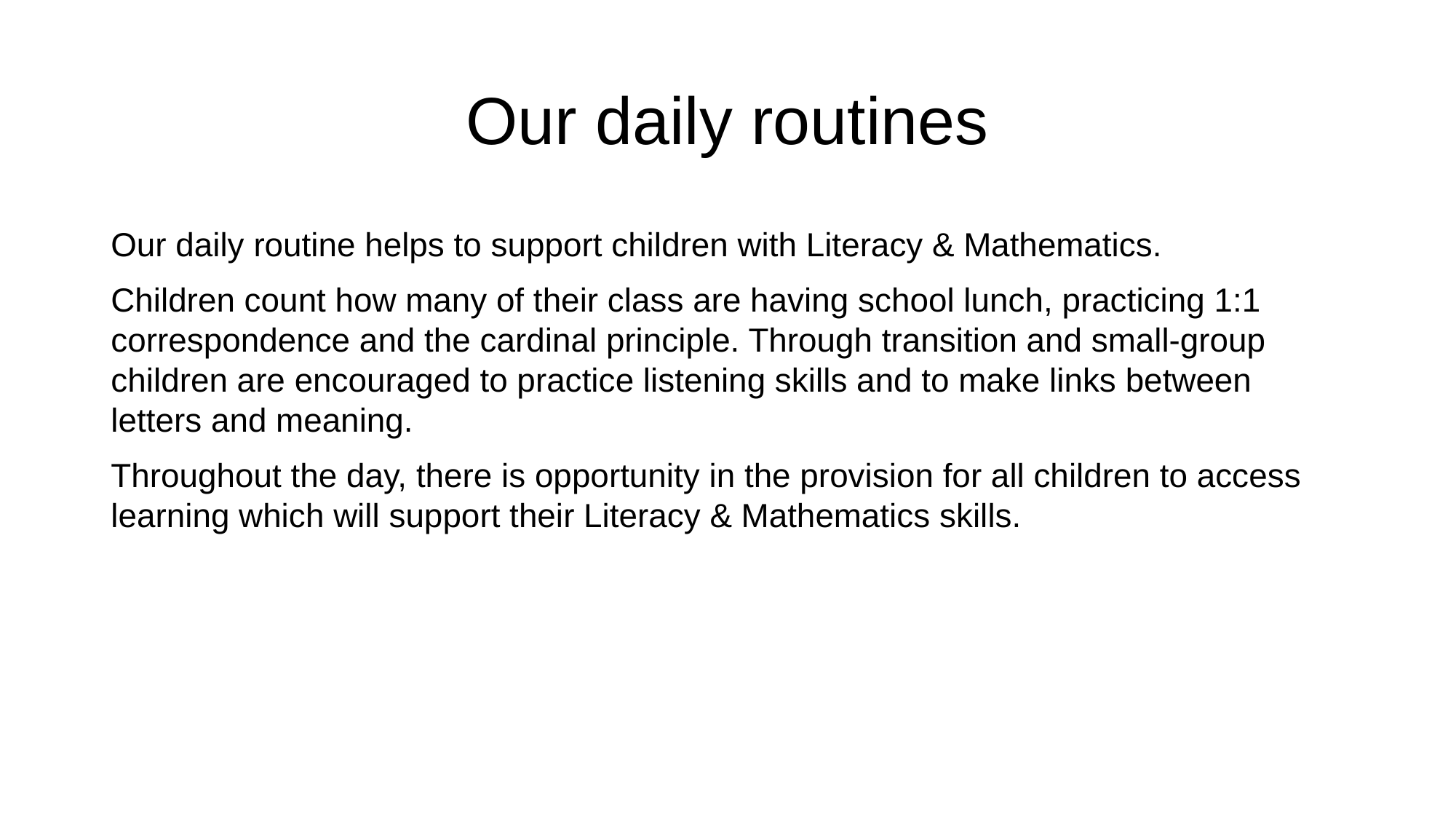

# Our daily routines
Our daily routine helps to support children with Literacy & Mathematics.
Children count how many of their class are having school lunch, practicing 1:1 correspondence and the cardinal principle. Through transition and small-group children are encouraged to practice listening skills and to make links between letters and meaning.
Throughout the day, there is opportunity in the provision for all children to access learning which will support their Literacy & Mathematics skills.